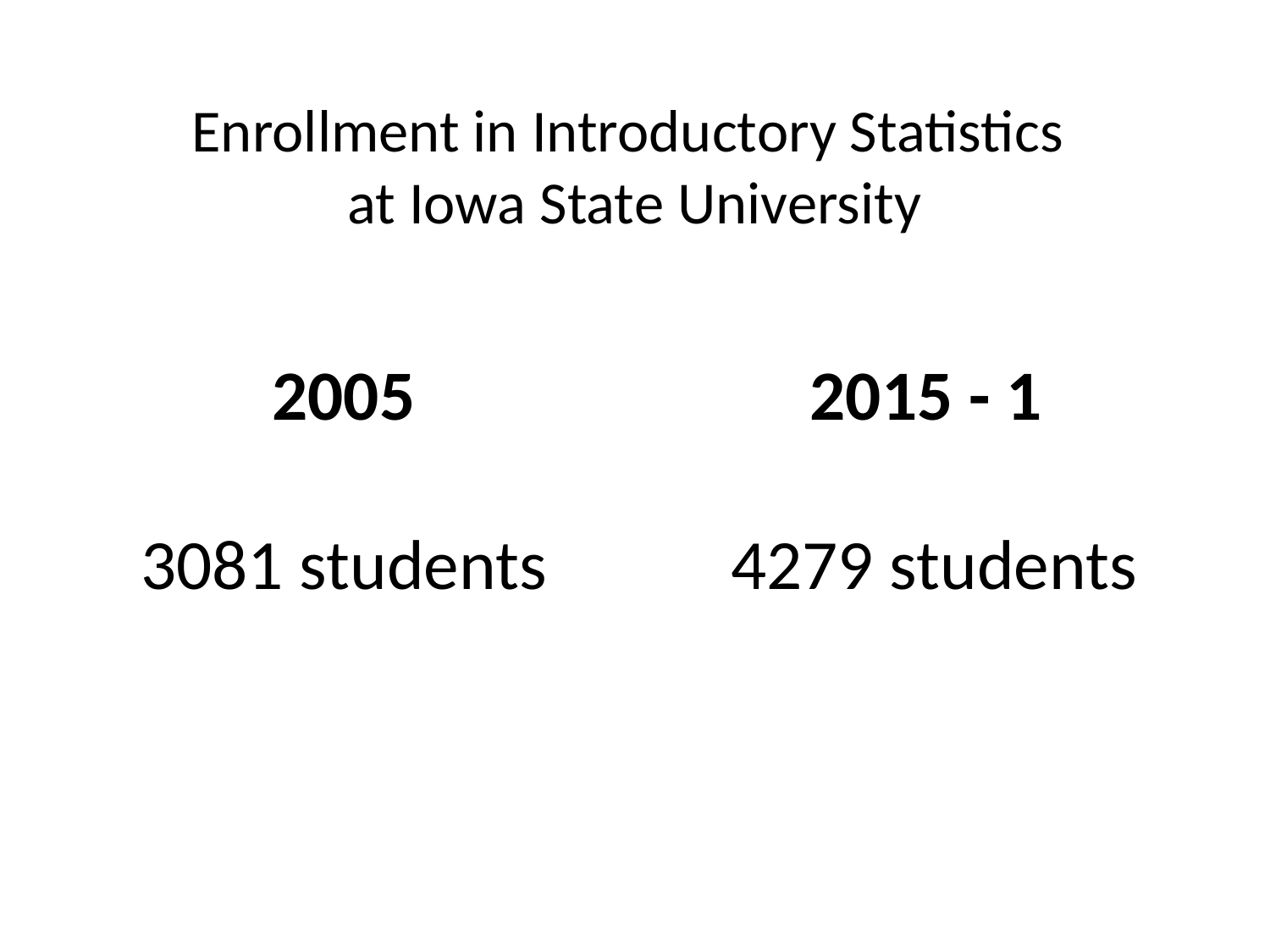

# Enrollment in Introductory Statistics at Iowa State University
2005

3081 students

2015 - 1

 4279 students